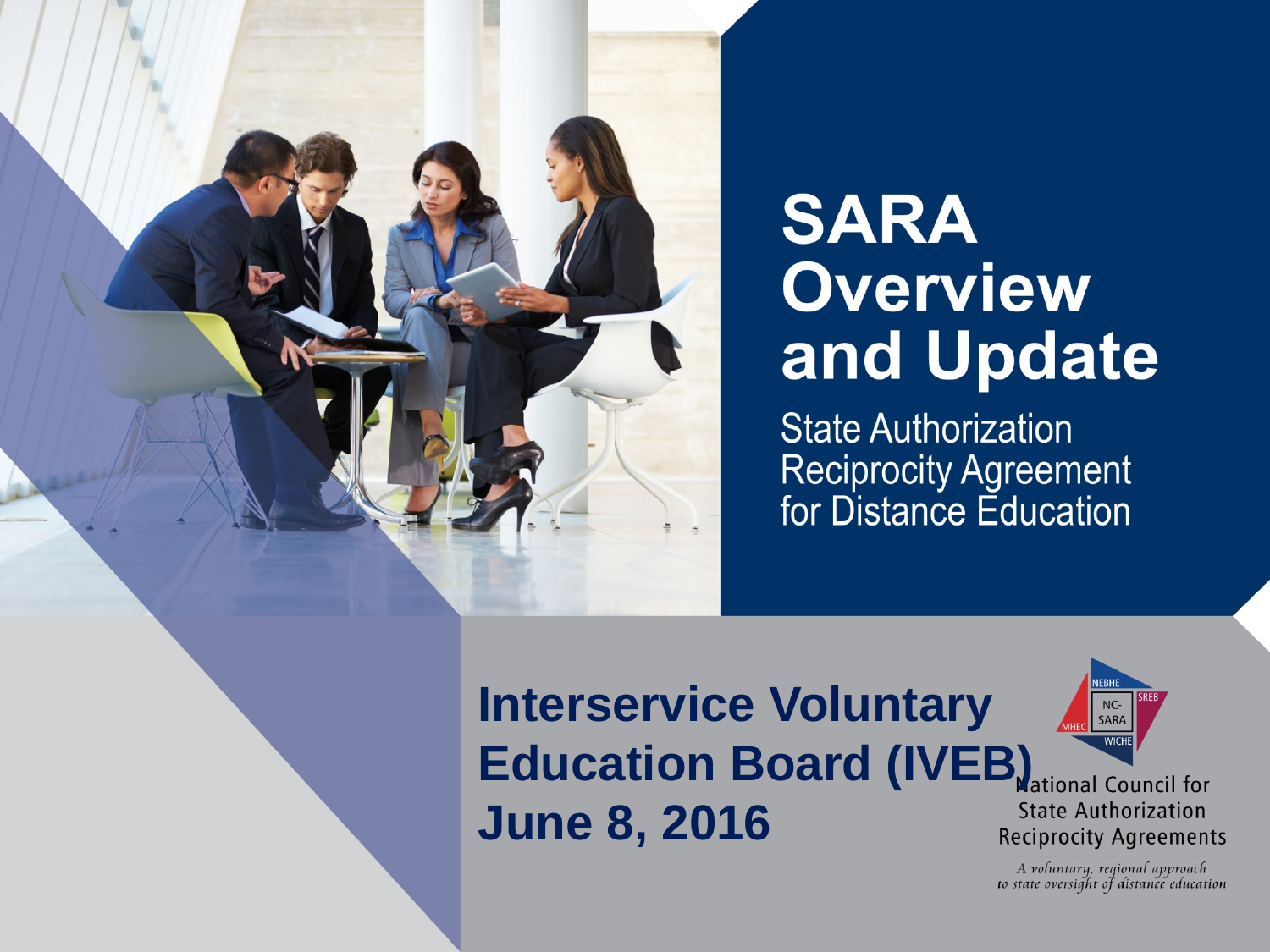

Interservice Voluntary Education Board (IVEB)
June 8, 2016